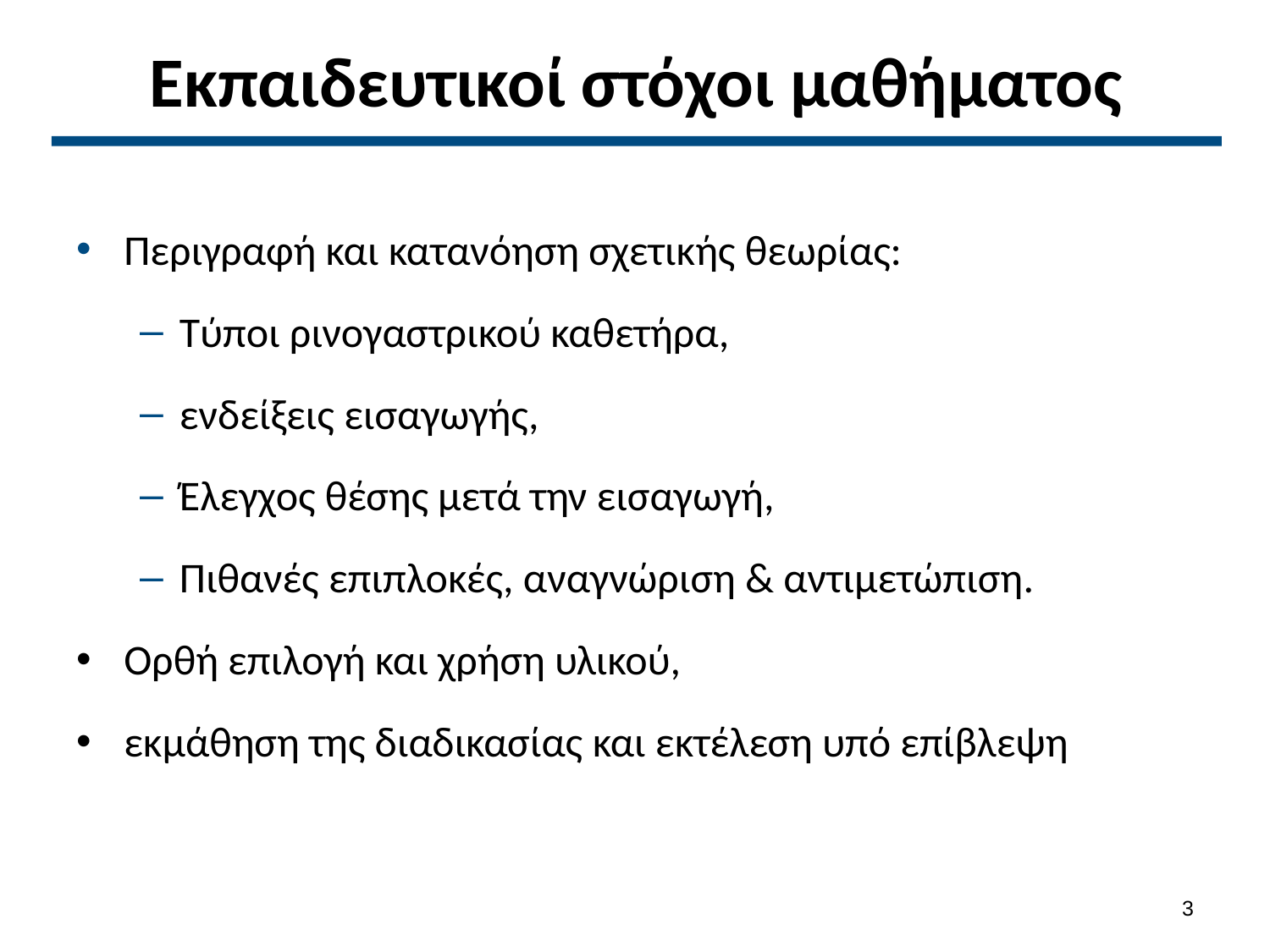

# Εκπαιδευτικοί στόχοι μαθήματος

Περιγραφή και κατανόηση σχετικής θεωρίας:
Τύποι ρινογαστρικού καθετήρα,
ενδείξεις εισαγωγής,
Έλεγχος θέσης μετά την εισαγωγή,
Πιθανές επιπλοκές, αναγνώριση & αντιμετώπιση.
Ορθή επιλογή και χρήση υλικού,
εκμάθηση της διαδικασίας και εκτέλεση υπό επίβλεψη
3